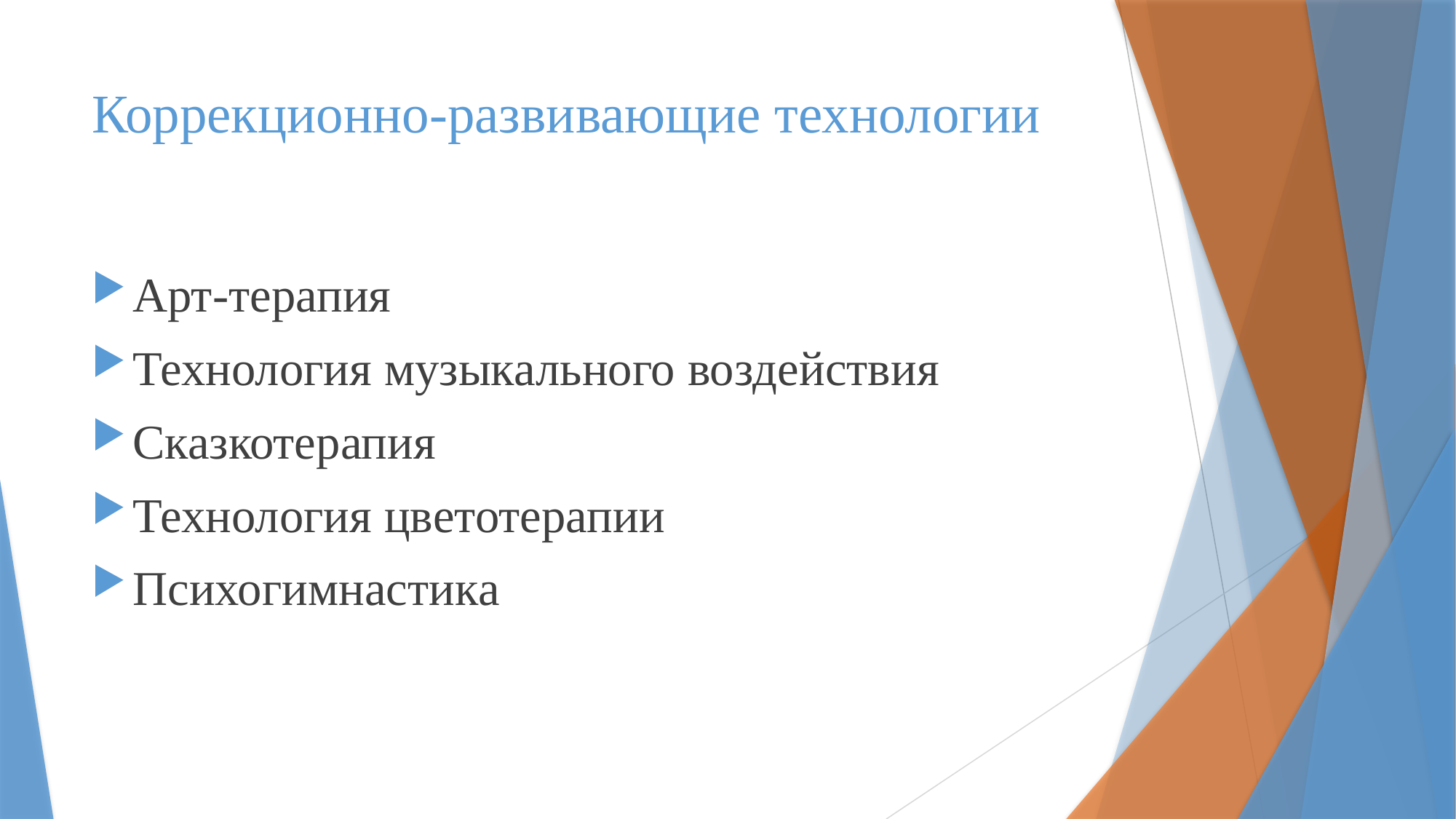

# Коррекционно-развивающие технологии
Арт-терапия
Технология музыкального воздействия
Сказкотерапия
Технология цветотерапии
Психогимнастика